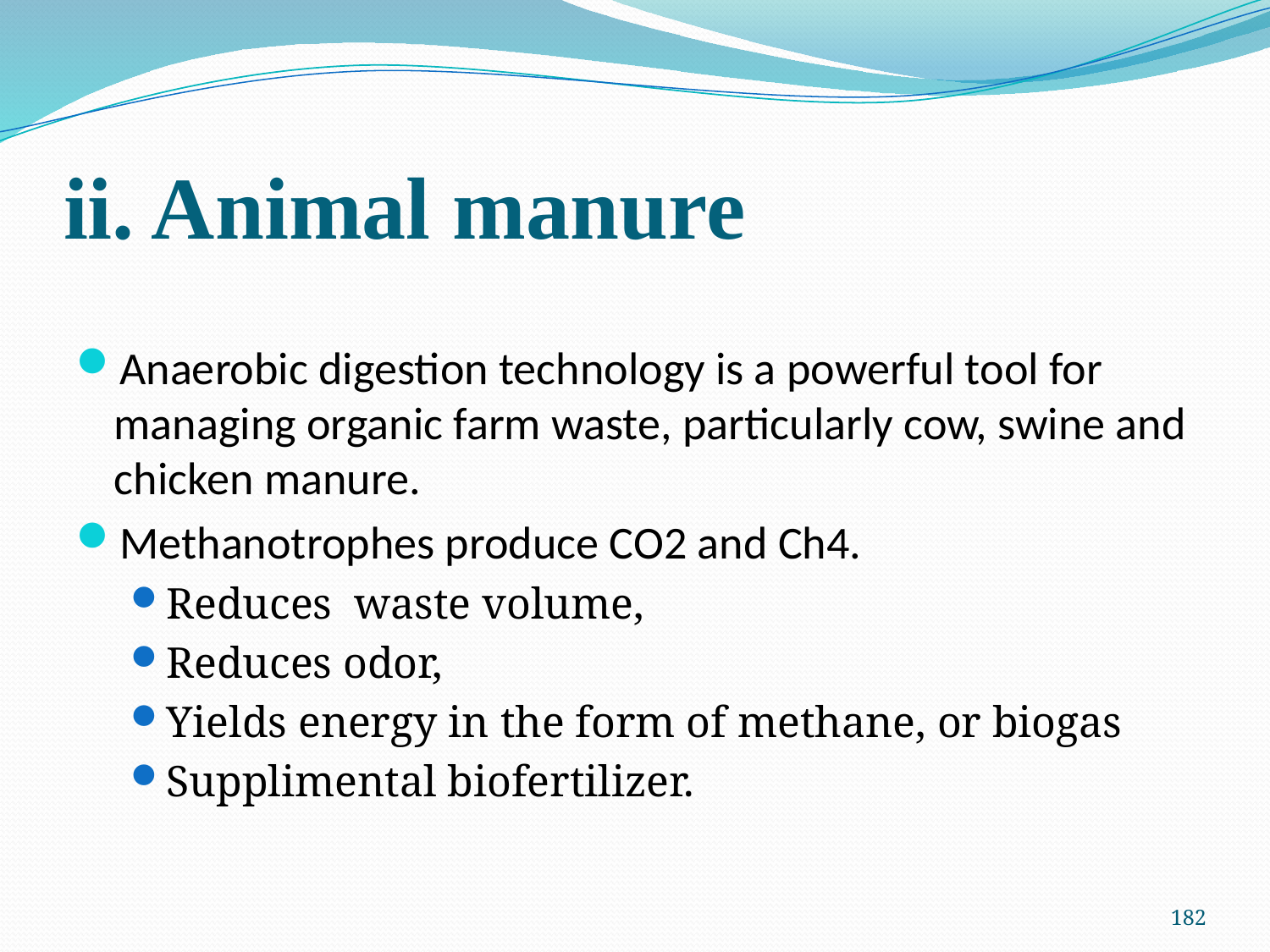

# ii. Animal manure

Anaerobic digestion technology is a powerful tool for managing organic farm waste, particularly cow, swine and chicken manure.
Methanotrophes produce CO2 and Ch4.
Reduces  waste volume,
Reduces odor,
Yields energy in the form of methane, or biogas
Supplimental biofertilizer.

182